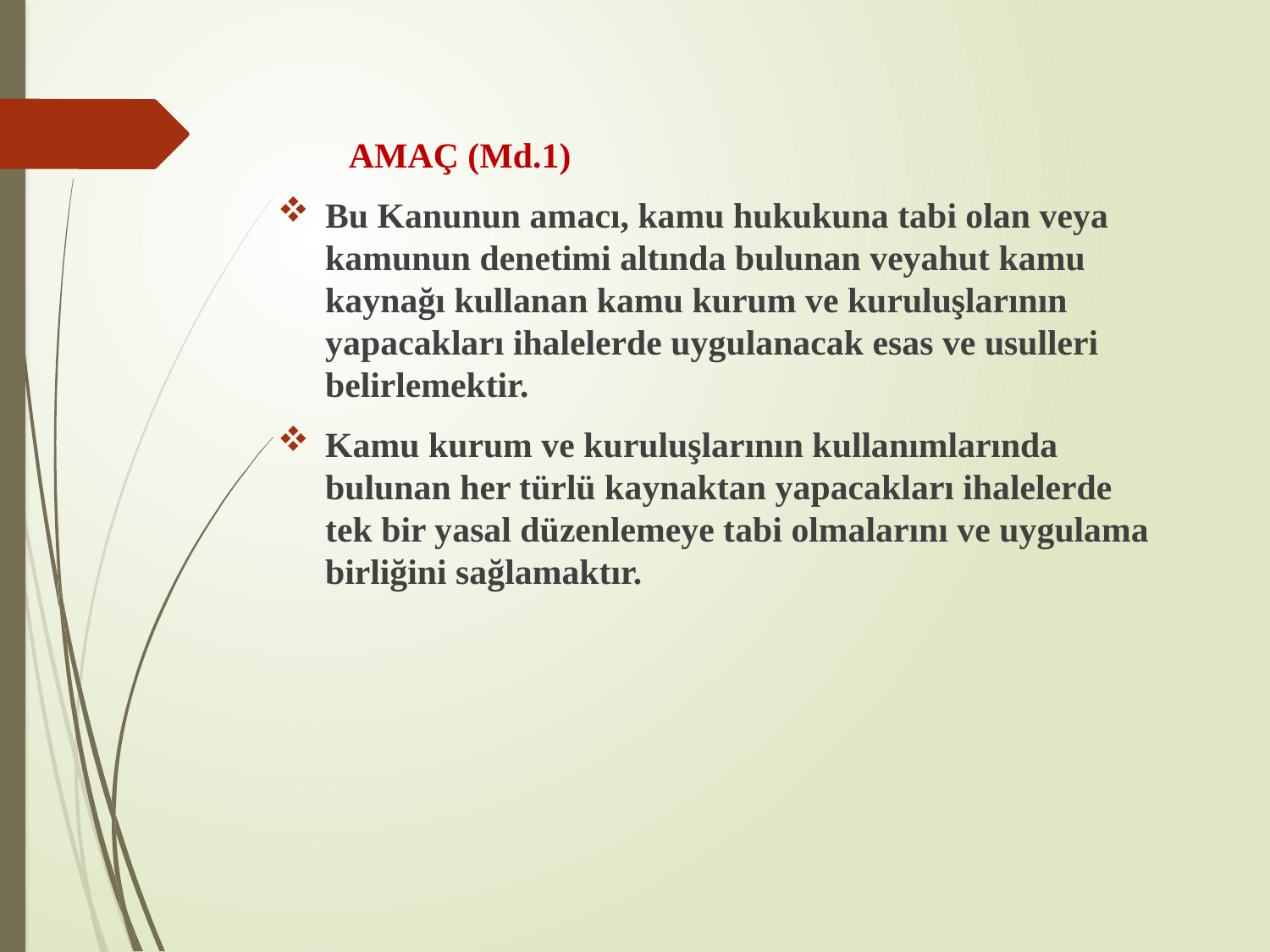

AMAÇ (Md.1)
Bu Kanunun amacı, kamu hukukuna tabi olan veya kamunun denetimi altında bulunan veyahut kamu kaynağı kullanan kamu kurum ve kuruluşlarının yapacakları ihalelerde uygulanacak esas ve usulleri belirlemektir.
Kamu kurum ve kuruluşlarının kullanımlarında bulunan her türlü kaynaktan yapacakları ihalelerde tek bir yasal düzenlemeye tabi olmalarını ve uygulama birliğini sağlamaktır.